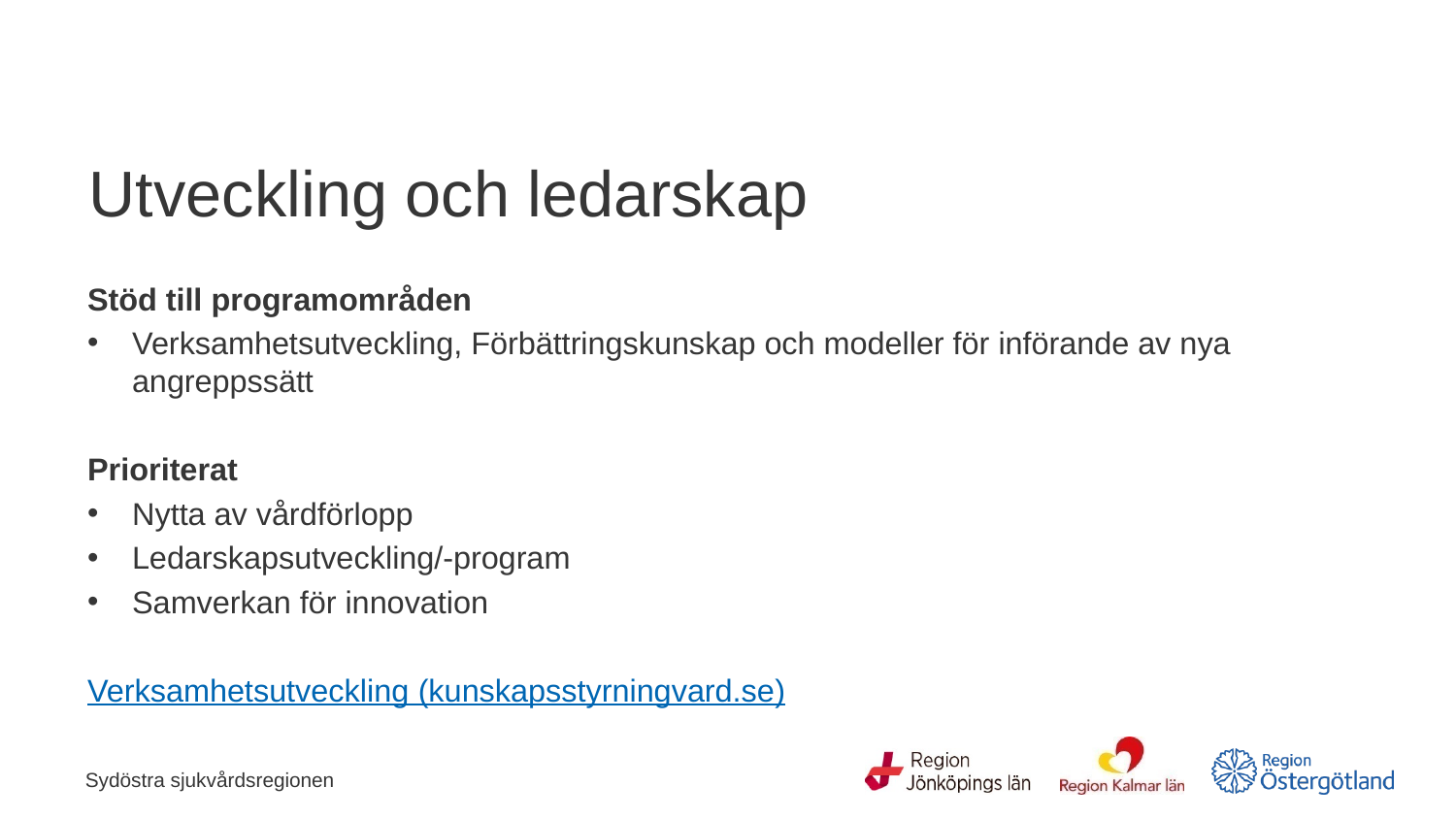

# Utveckling och ledarskap
Stöd till programområden
Verksamhetsutveckling, Förbättringskunskap och modeller för införande av nya angreppssätt

Prioriterat
Nytta av vårdförlopp
Ledarskapsutveckling/-program
Samverkan för innovation

Verksamhetsutveckling (kunskapsstyrningvard.se)